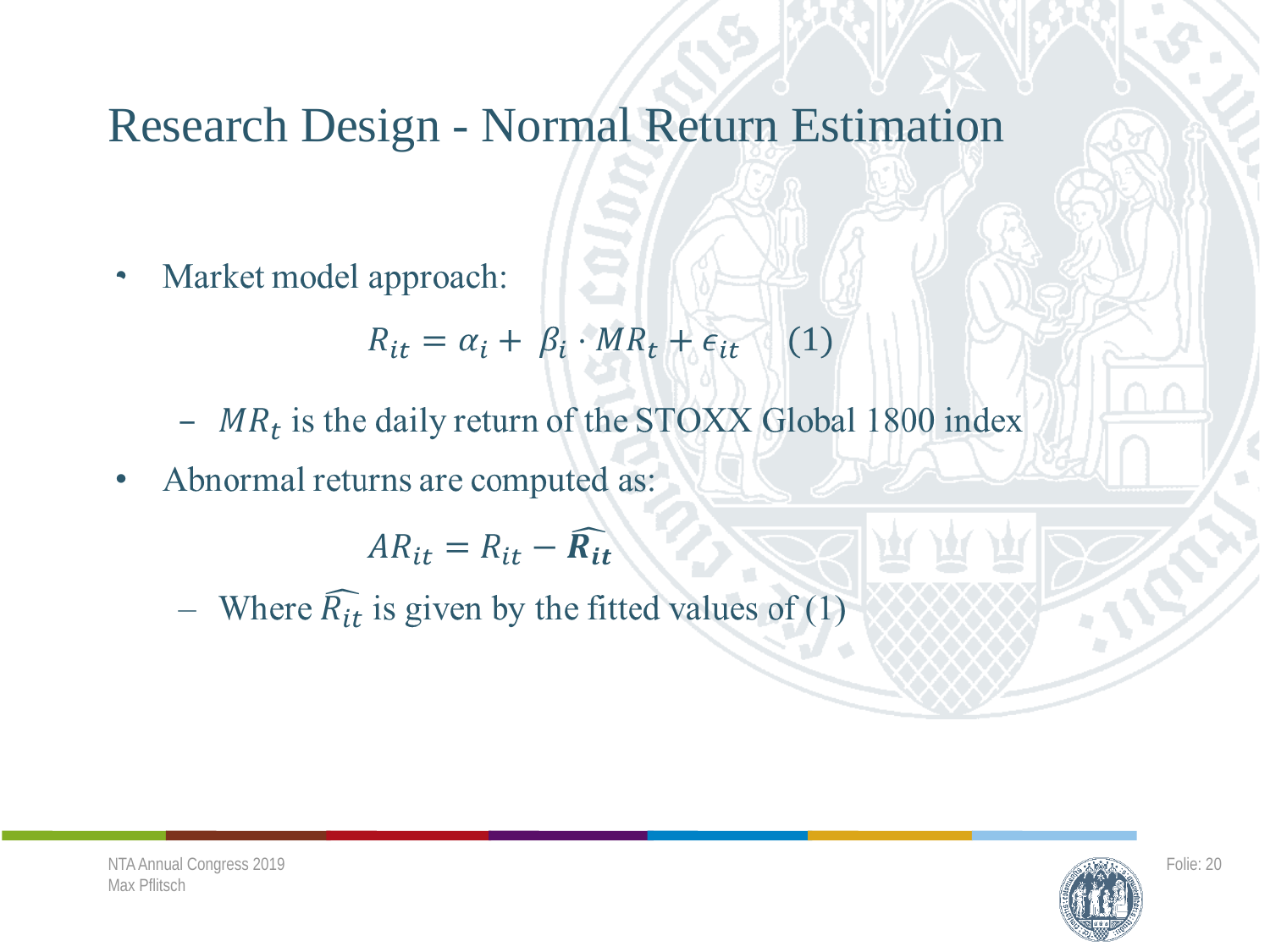

# Research Design - Normal Return Estimation

NTA Annual Congress 2019
Max Pflitsch
Folie: 20